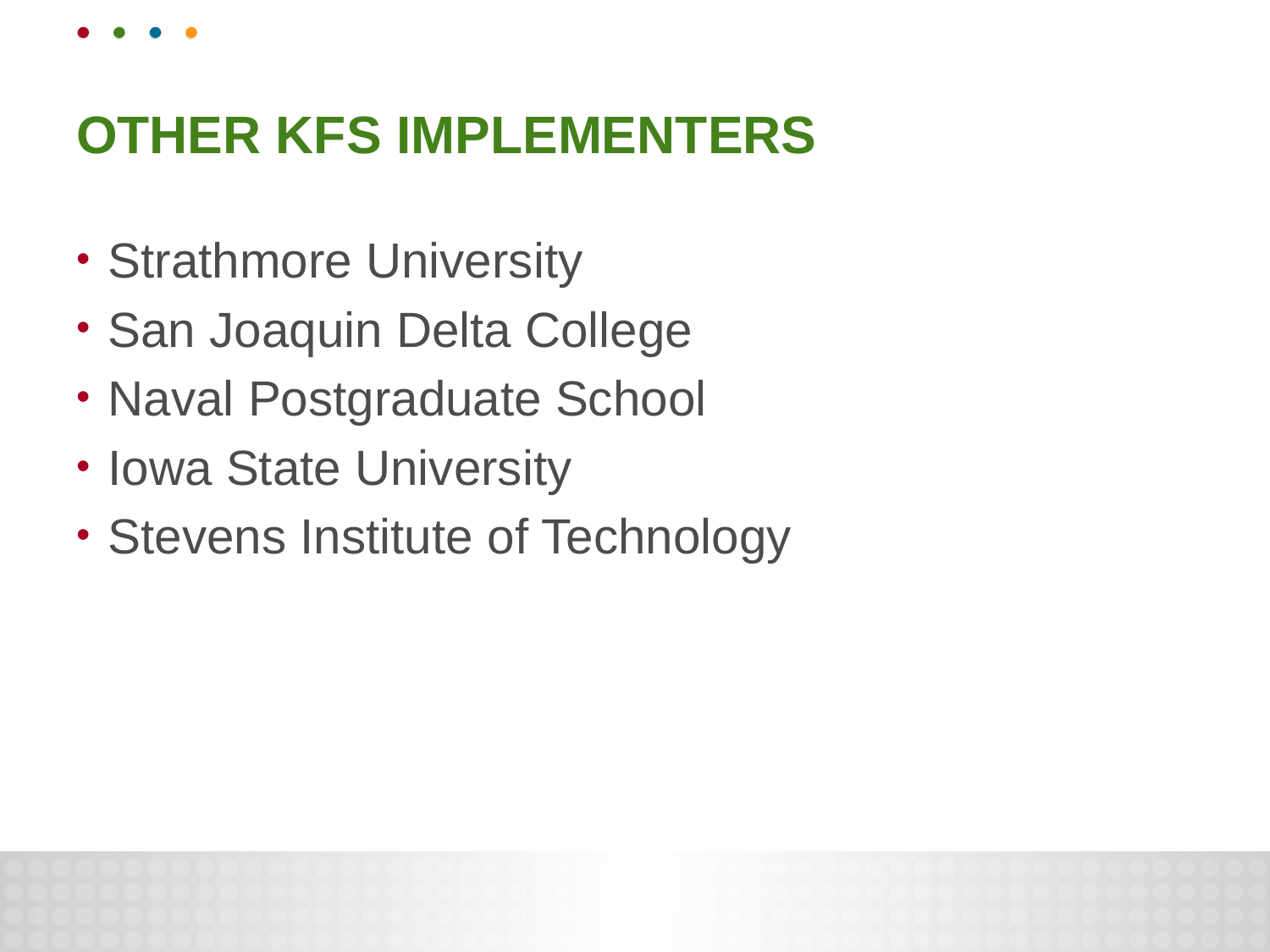

# Other KFS Implementers
Strathmore University
San Joaquin Delta College
Naval Postgraduate School
Iowa State University
Stevens Institute of Technology